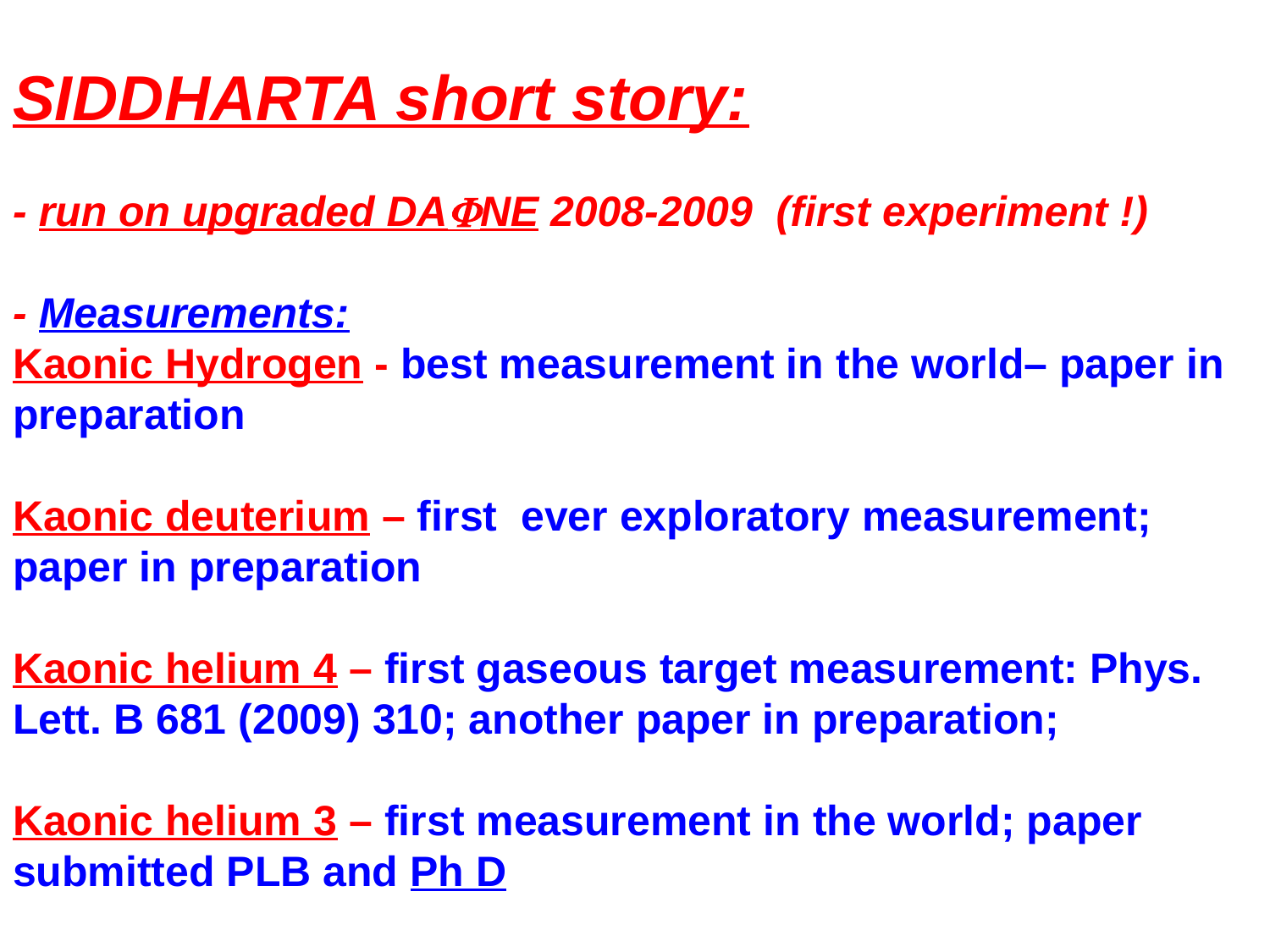

# SIDDHARTA short story: - run on upgraded DAΦNE 2008-2009  (first experiment !) - Measurements: Kaonic Hydrogen - best measurement in the world– paper in preparation Kaonic deuterium – first  ever exploratory measurement; paper in preparation Kaonic helium 4 – first gaseous target measurement: Phys. Lett. B 681 (2009) 310; another paper in preparation; Kaonic helium 3 – first measurement in the world; paper submitted PLB and Ph D